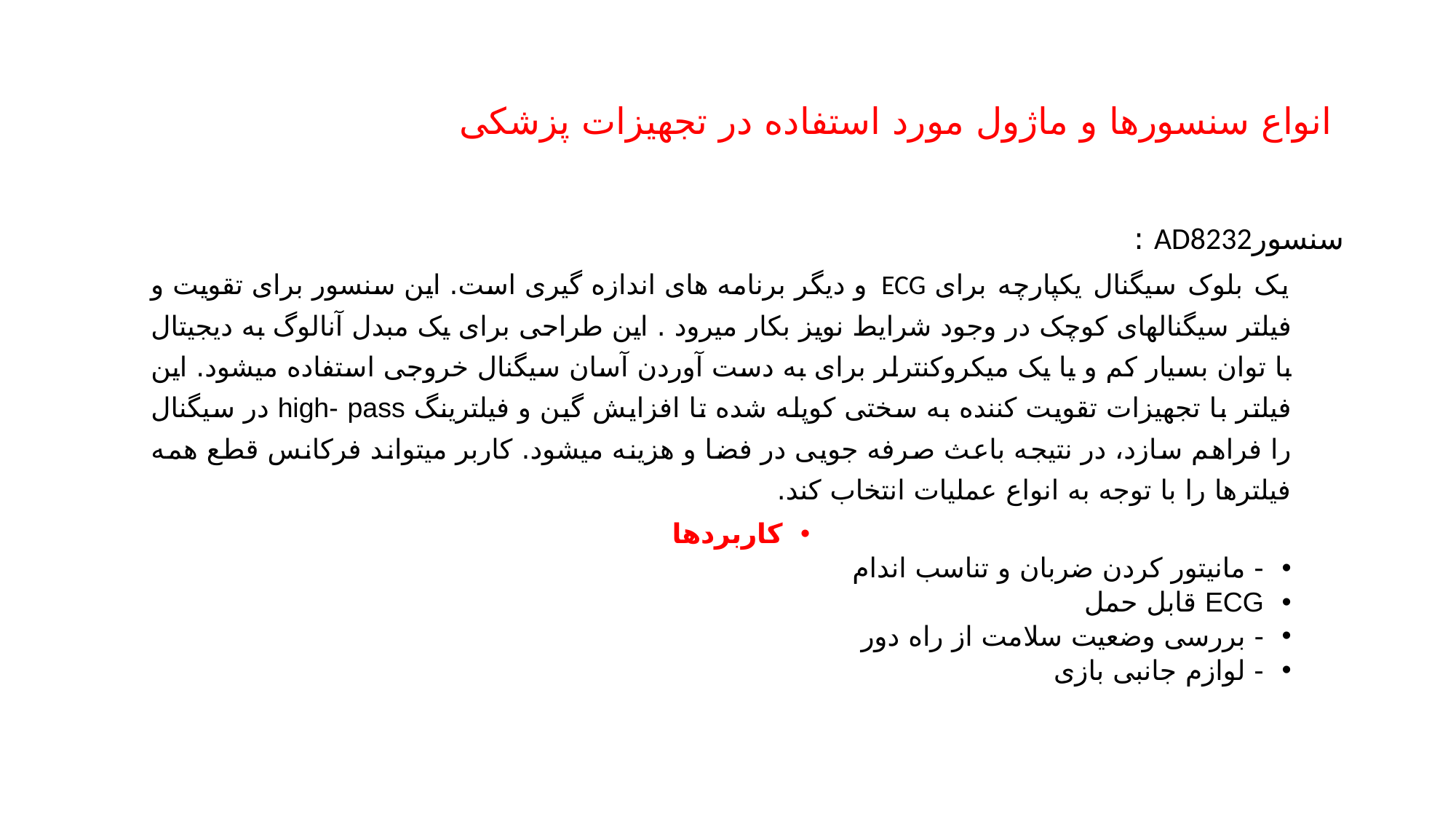

# انواع سنسورها و ماژول مورد استفاده در تجهیزات پزشکی
سنسورAD8232 :
یک بلوک سیگنال یکپارچه برای ECG و دیگر برنامه های اندازه گیری است. این سنسور برای تقویت و فیلتر سیگنالهای کوچک در وجود شرایط نویز بکار میرود . این طراحی برای یک مبدل آنالوگ به دیجیتال با توان بسیار کم و یا یک میکروکنترلر برای به دست آوردن آسان سیگنال خروجی استفاده میشود. این فیلتر با تجهیزات تقویت کننده به سختی کوپله شده تا افزایش گین و فیلترینگ high- pass در سیگنال را فراهم سازد، در نتیجه باعث صرفه جویی در فضا و هزینه میشود. کاربر میتواند فرکانس قطع همه فیلترها را با توجه به انواع عملیات انتخاب کند.
کاربردها
- مانیتور کردن ضربان و تناسب اندام
ECG قابل حمل
- بررسی وضعیت سلامت از راه دور
- لوازم جانبی بازی